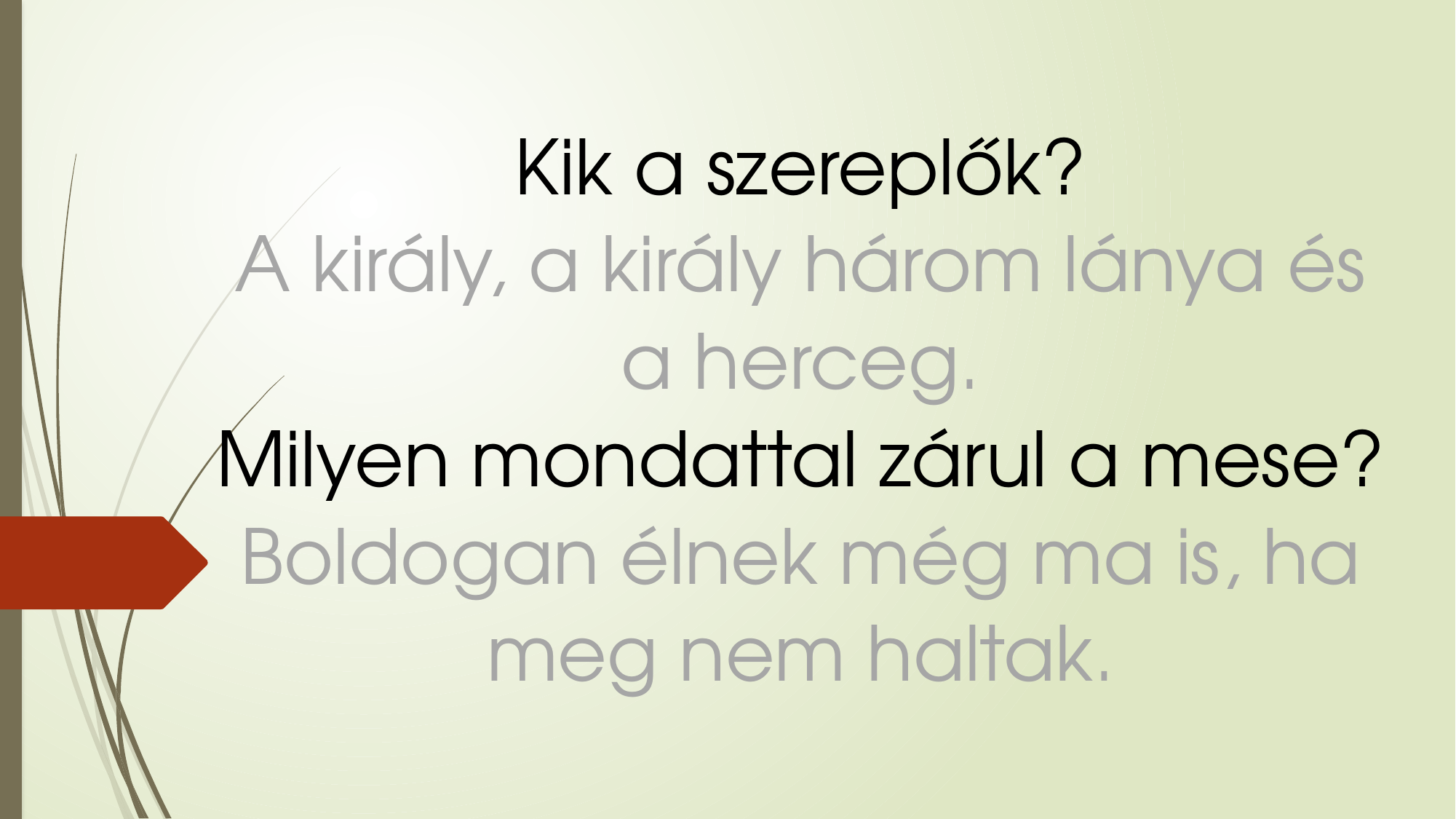

Kik a szereplők?
A király, a király három lánya és a herceg.
Milyen mondattal zárul a mese?
Boldogan élnek még ma is, ha meg nem haltak.